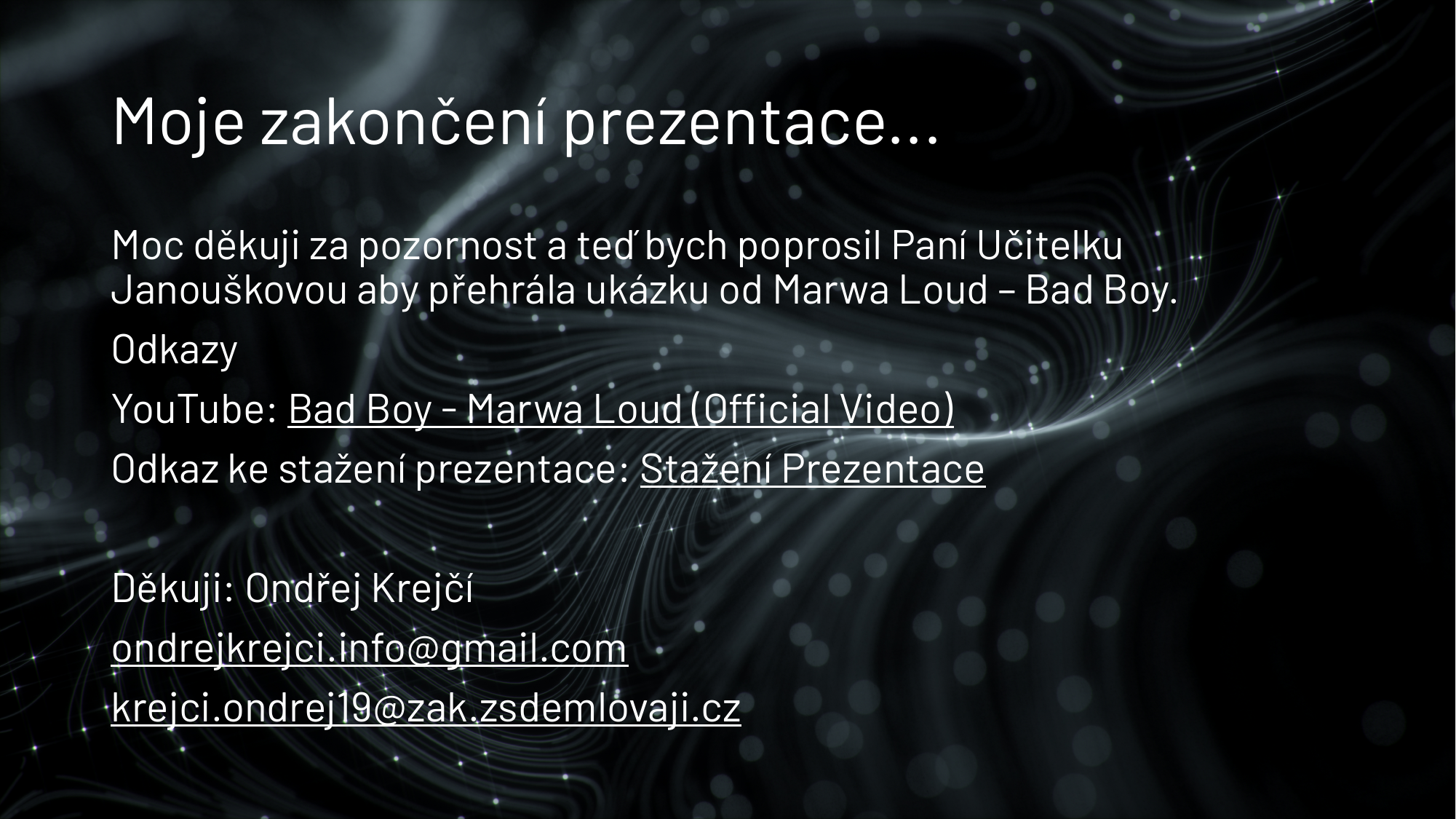

# Moje zakončení prezentace...
Moc děkuji za pozornost a teď bych poprosil Paní Učitelku Janouškovou aby přehrála ukázku od Marwa Loud – Bad Boy.
Odkazy
YouTube: Bad Boy - Marwa Loud (Official Video)
Odkaz ke stažení prezentace: Stažení Prezentace

Děkuji: Ondřej Krejčí
ondrejkrejci.info@gmail.com
krejci.ondrej19@zak.zsdemlovaji.cz